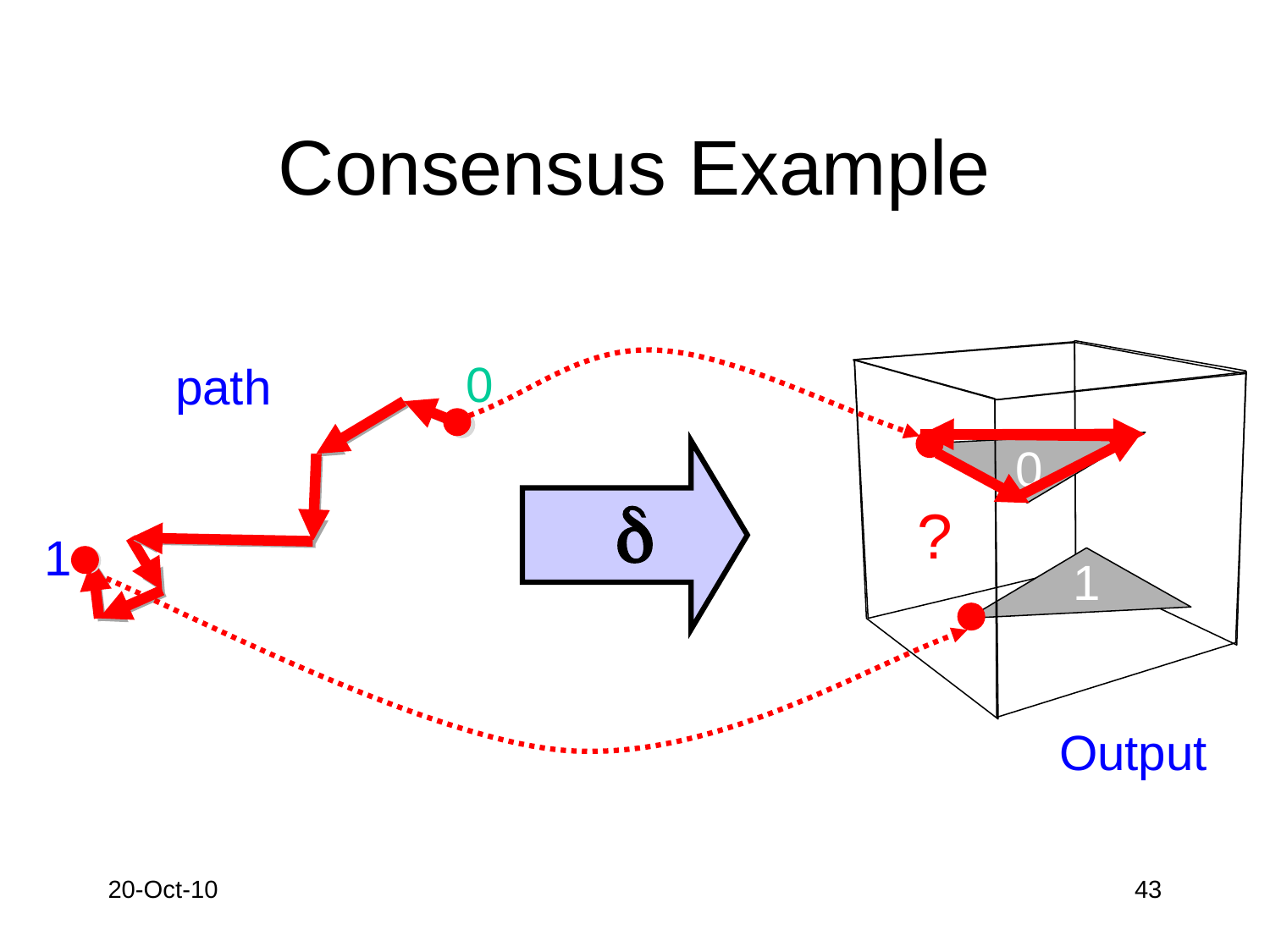

# Consensus Example

0

path

0

δ
?
1
1

Output
20-Oct-10
43